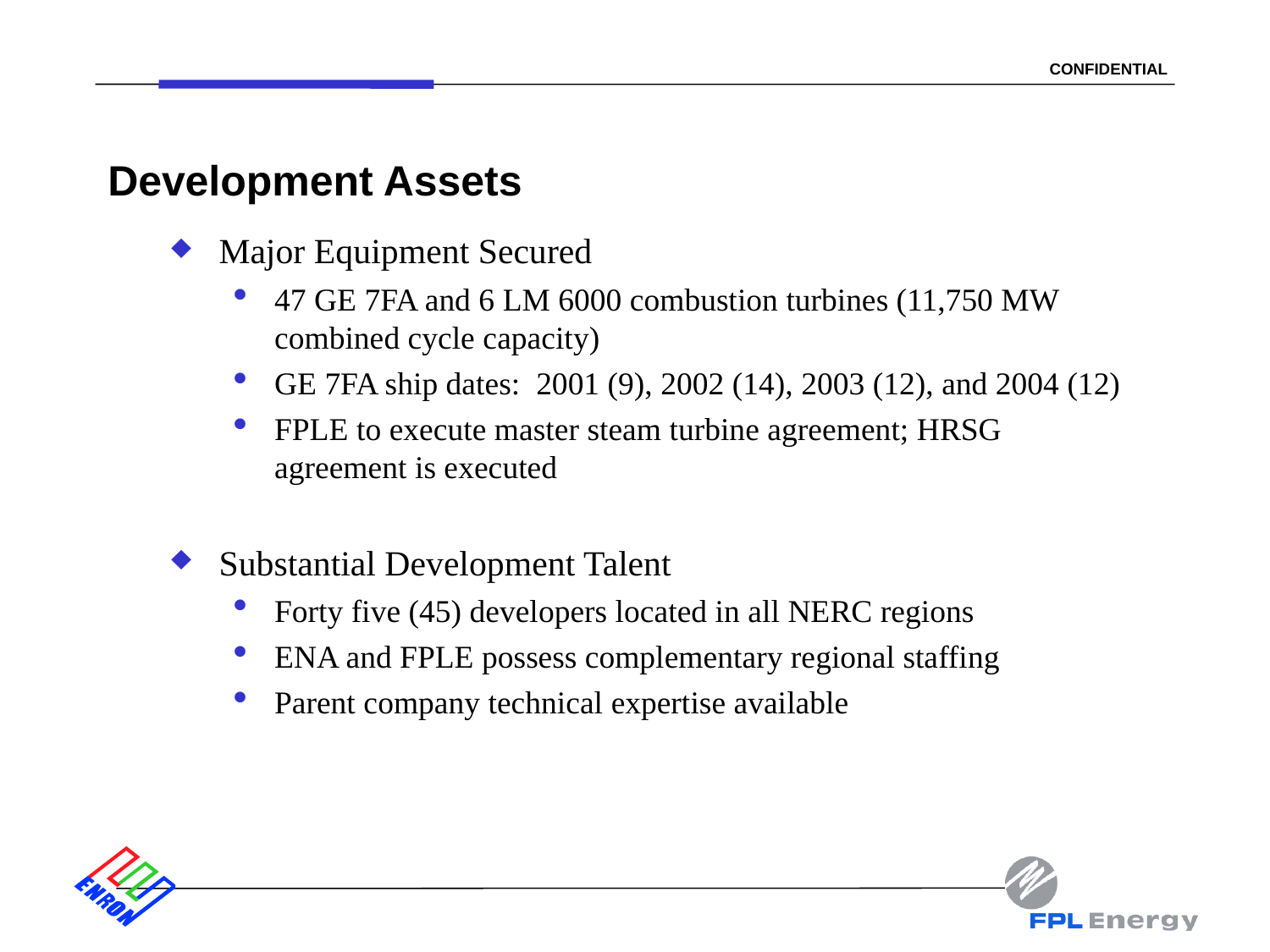

13
# Development Assets
Major Equipment Secured
47 GE 7FA and 6 LM 6000 combustion turbines (11,750 MW combined cycle capacity)
GE 7FA ship dates:  2001 (9), 2002 (14), 2003 (12), and 2004 (12)
FPLE to execute master steam turbine agreement; HRSG agreement is executed

Substantial Development Talent
Forty five (45) developers located in all NERC regions
ENA and FPLE possess complementary regional staffing
Parent company technical expertise available